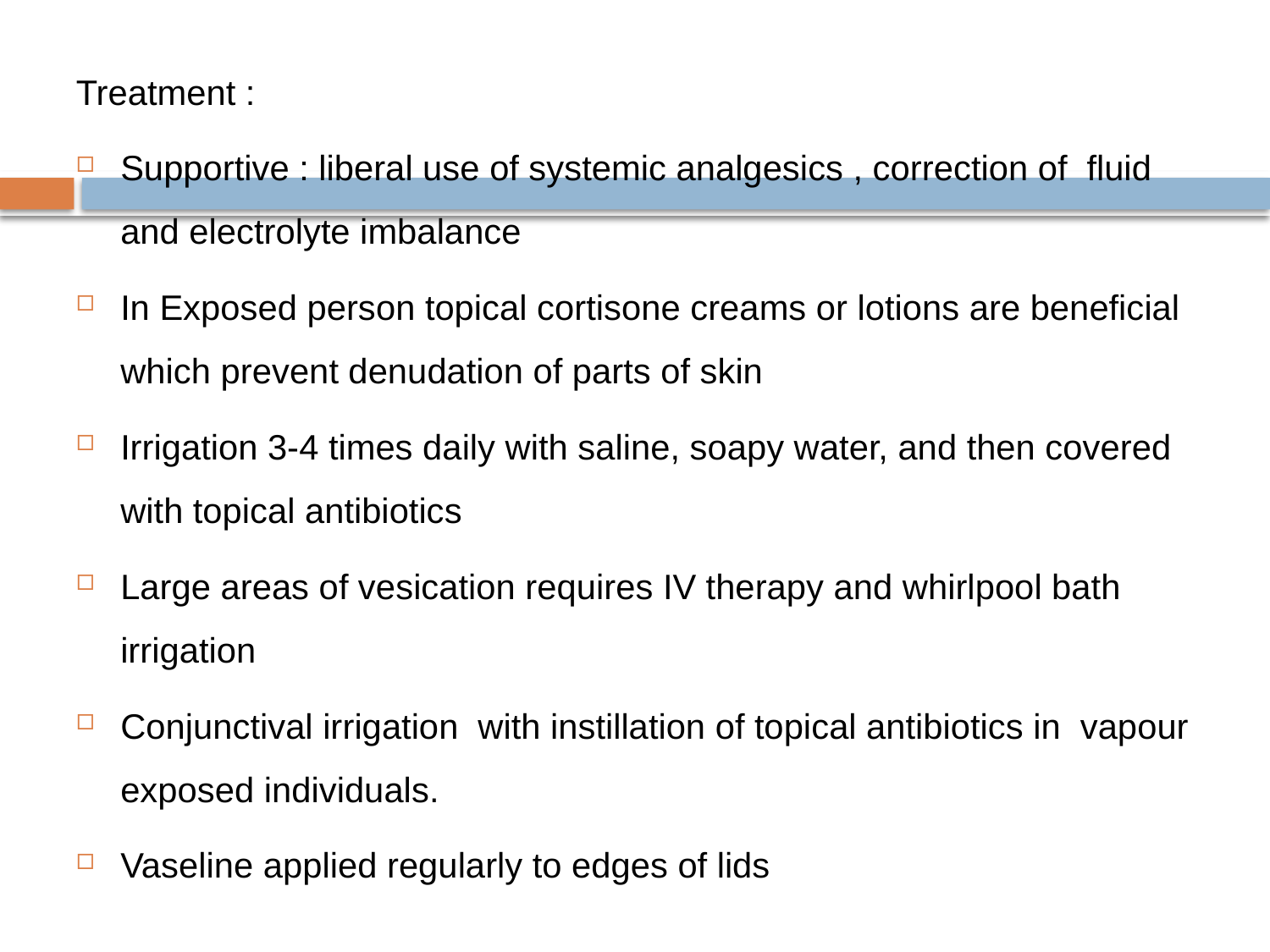

Treatment :
Supportive : liberal use of systemic analgesics , correction of  fluid and electrolyte imbalance
In Exposed person topical cortisone creams or lotions are beneficial which prevent denudation of parts of skin
Irrigation 3-4 times daily with saline, soapy water, and then covered with topical antibiotics
Large areas of vesication requires IV therapy and whirlpool bath irrigation
Conjunctival irrigation  with instillation of topical antibiotics in  vapour exposed individuals.
Vaseline applied regularly to edges of lids